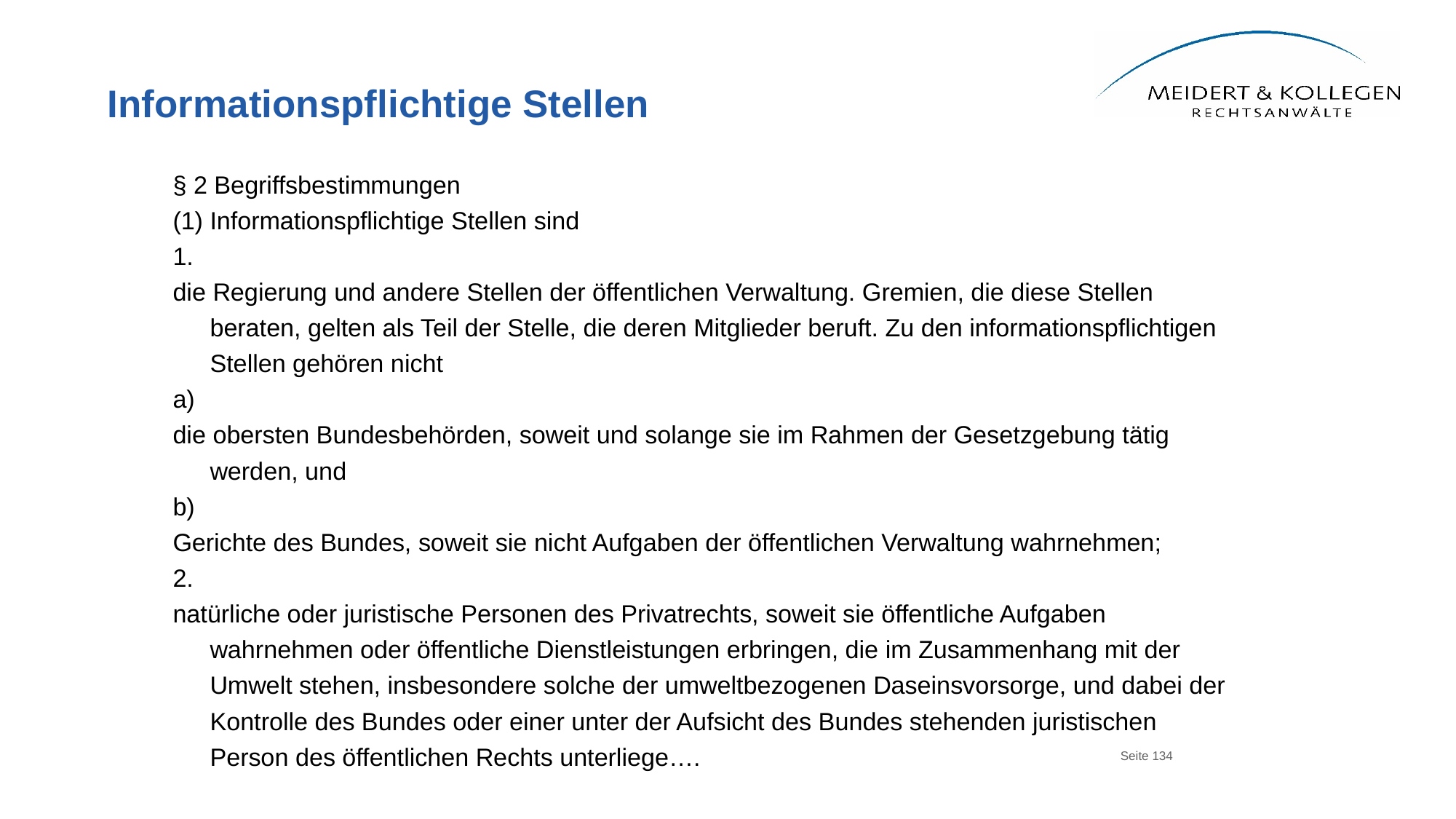

# Informationspflichtige Stellen
§ 2 Begriffsbestimmungen
(1) Informationspflichtige Stellen sind
1.
die Regierung und andere Stellen der öffentlichen Verwaltung. Gremien, die diese Stellen beraten, gelten als Teil der Stelle, die deren Mitglieder beruft. Zu den informationspflichtigen Stellen gehören nicht
a)
die obersten Bundesbehörden, soweit und solange sie im Rahmen der Gesetzgebung tätig werden, und
b)
Gerichte des Bundes, soweit sie nicht Aufgaben der öffentlichen Verwaltung wahrnehmen;
2.
natürliche oder juristische Personen des Privatrechts, soweit sie öffentliche Aufgaben wahrnehmen oder öffentliche Dienstleistungen erbringen, die im Zusammenhang mit der Umwelt stehen, insbesondere solche der umweltbezogenen Daseinsvorsorge, und dabei der Kontrolle des Bundes oder einer unter der Aufsicht des Bundes stehenden juristischen Person des öffentlichen Rechts unterliege….
Seite 134